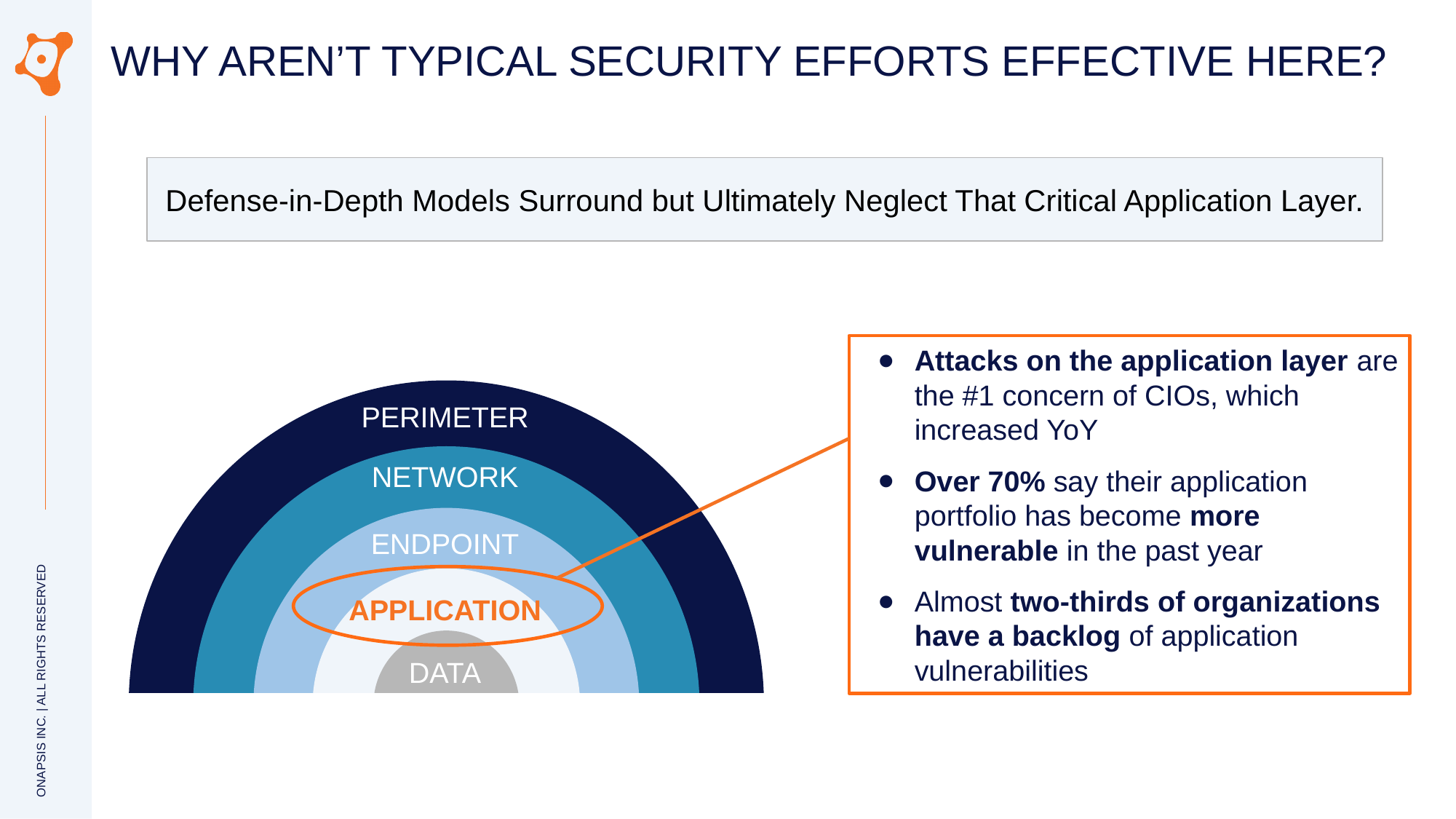

WHY AREN’T TYPICAL SECURITY EFFORTS EFFECTIVE HERE?
Defense-in-Depth Models Surround but Ultimately Neglect That Critical Application Layer.

Attacks on the application layer are the #1 concern of CIOs, which increased YoY
Over 70% say their application portfolio has become more vulnerable in the past year
Almost two-thirds of organizations have a backlog of application vulnerabilities

PERIMETER

NETWORK

ENDPOINT

APPLICATION

DATA